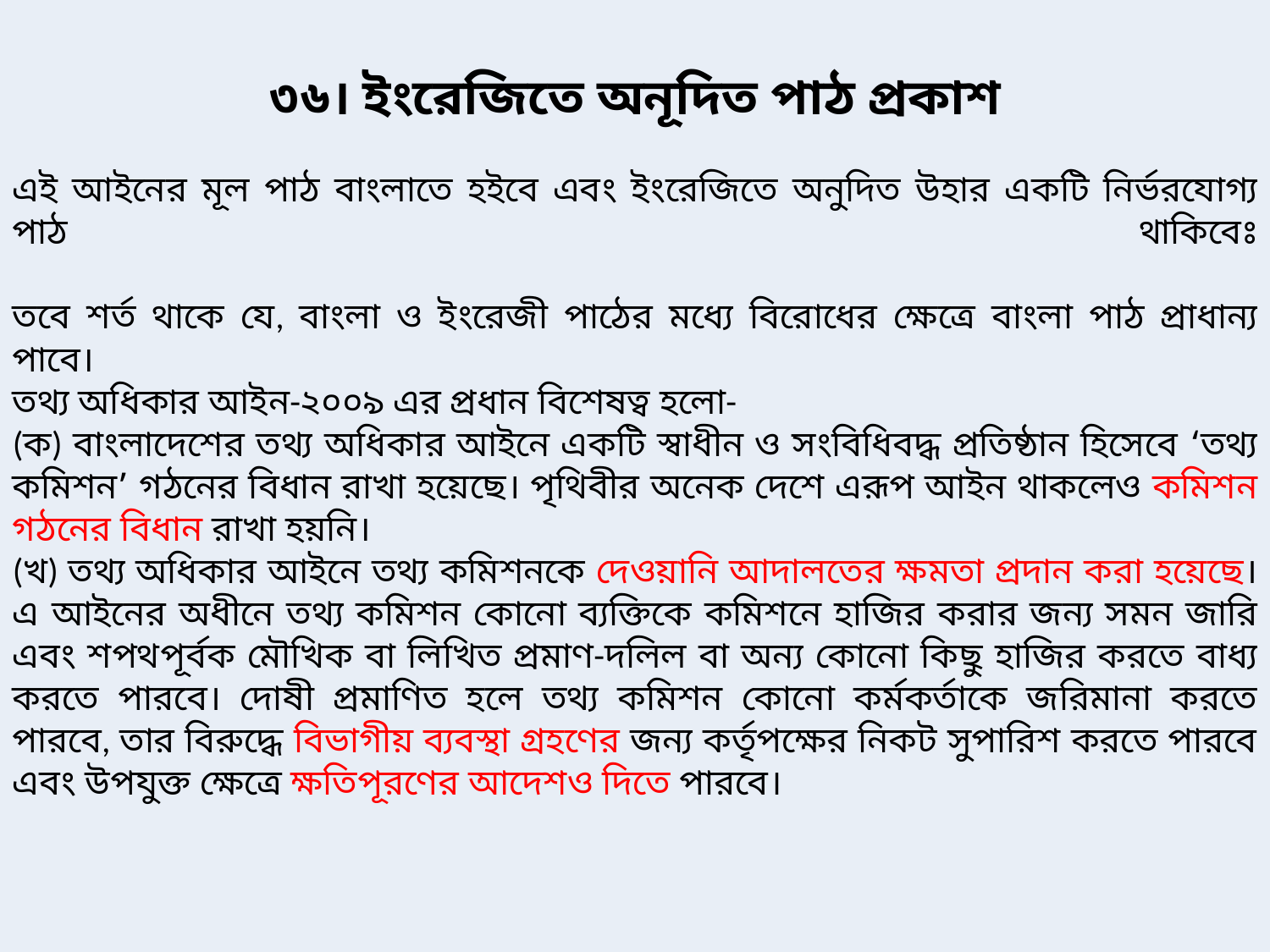

৩৬। ইংরেজিতে অনূদিত পাঠ প্রকাশ

এই আইনের মূল পাঠ বাংলাতে হইবে এবং ইংরেজিতে অনুদিত উহার একটি নির্ভরযোগ্য পাঠ থাকিবেঃ
তবে শর্ত থাকে যে, বাংলা ও ইংরেজী পাঠের মধ্যে বিরোধের ক্ষেত্রে বাংলা পাঠ প্রাধান্য পাবে।
তথ্য অধিকার আইন-২০০৯ এর প্রধান বিশেষত্ব হলো-
(ক) বাংলাদেশের তথ্য অধিকার আইনে একটি স্বাধীন ও সংবিধিবদ্ধ প্রতিষ্ঠান হিসেবে ‘তথ্য কমিশন’ গঠনের বিধান রাখা হয়েছে। পৃথিবীর অনেক দেশে এরূপ আইন থাকলেও কমিশন গঠনের বিধান রাখা হয়নি।
(খ) তথ্য অধিকার আইনে তথ্য কমিশনকে দেওয়ানি আদালতের ক্ষমতা প্রদান করা হয়েছে। এ আইনের অধীনে তথ্য কমিশন কোনো ব্যক্তিকে কমিশনে হাজির করার জন্য সমন জারি এবং শপথপূর্বক মৌখিক বা লিখিত প্রমাণ-দলিল বা অন্য কোনো কিছু হাজির করতে বাধ্য করতে পারবে। দোষী প্রমাণিত হলে তথ্য কমিশন কোনো কর্মকর্তাকে জরিমানা করতে পারবে, তার বিরুদ্ধে বিভাগীয় ব্যবস্থা গ্রহণের জন্য কর্তৃপক্ষের নিকট সুপারিশ করতে পারবে এবং উপযুক্ত ক্ষেত্রে ক্ষতিপূরণের আদেশও দিতে পারবে।